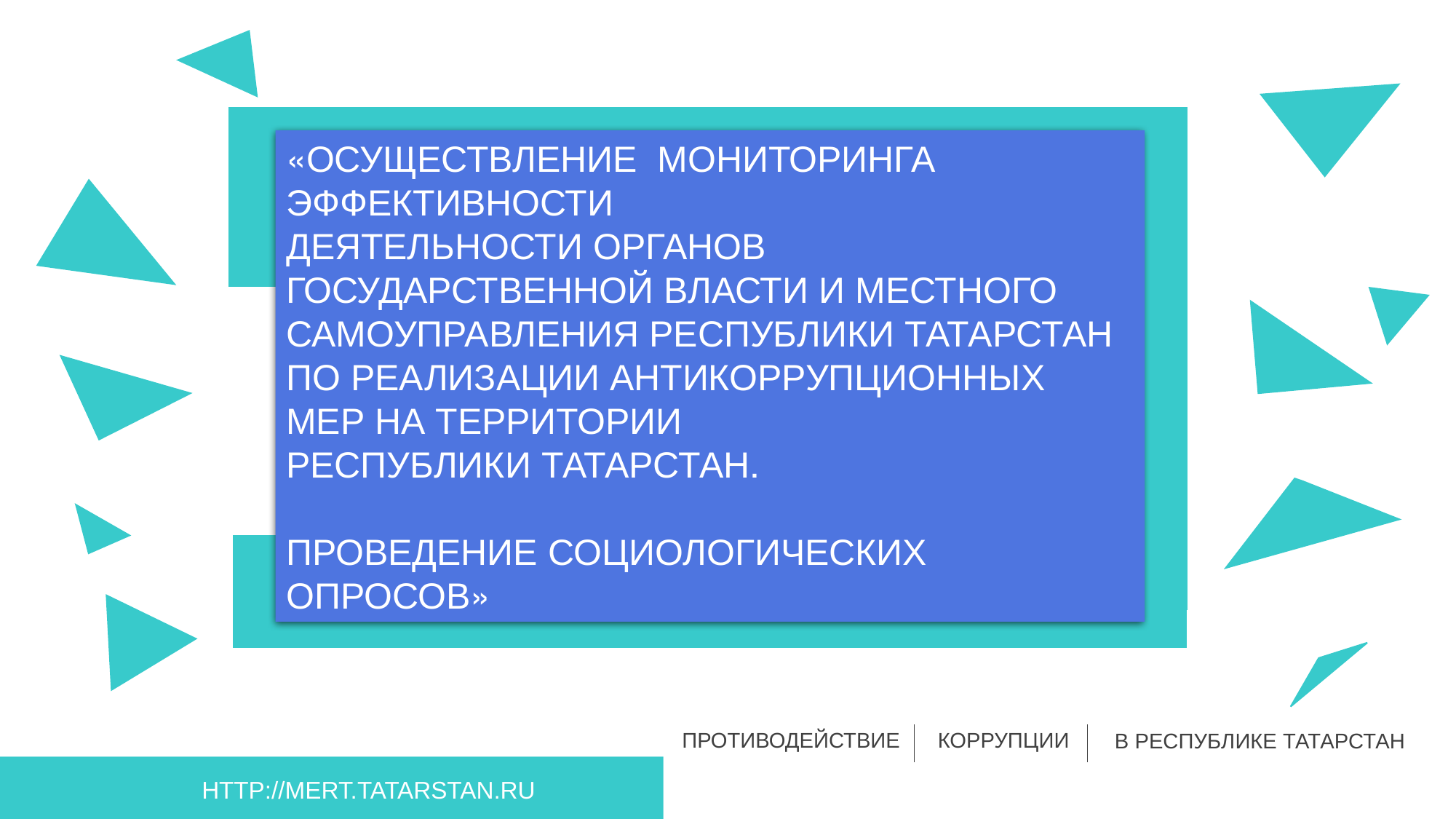

«ОСУЩЕСТВЛЕНИЕ  МОНИТОРИНГА ЭФФЕКТИВНОСТИ
ДЕЯТЕЛЬНОСТИ ОРГАНОВ ГОСУДАРСТВЕННОЙ ВЛАСТИ И МЕСТНОГО САМОУПРАВЛЕНИЯ РЕСПУБЛИКИ ТАТАРСТАН ПО РЕАЛИЗАЦИИ АНТИКОРРУПЦИОННЫХ МЕР НА ТЕРРИТОРИИ
РЕСПУБЛИКИ ТАТАРСТАН.

ПРОВЕДЕНИЕ СОЦИОЛОГИЧЕСКИХ ОПРОСОВ»

ПРОТИВОДЕЙСТВИЕ
 КОРРУПЦИИ
В РЕСПУБЛИКЕ ТАТАРСТАН

HTTP://MERT.TATARSTAN.RU